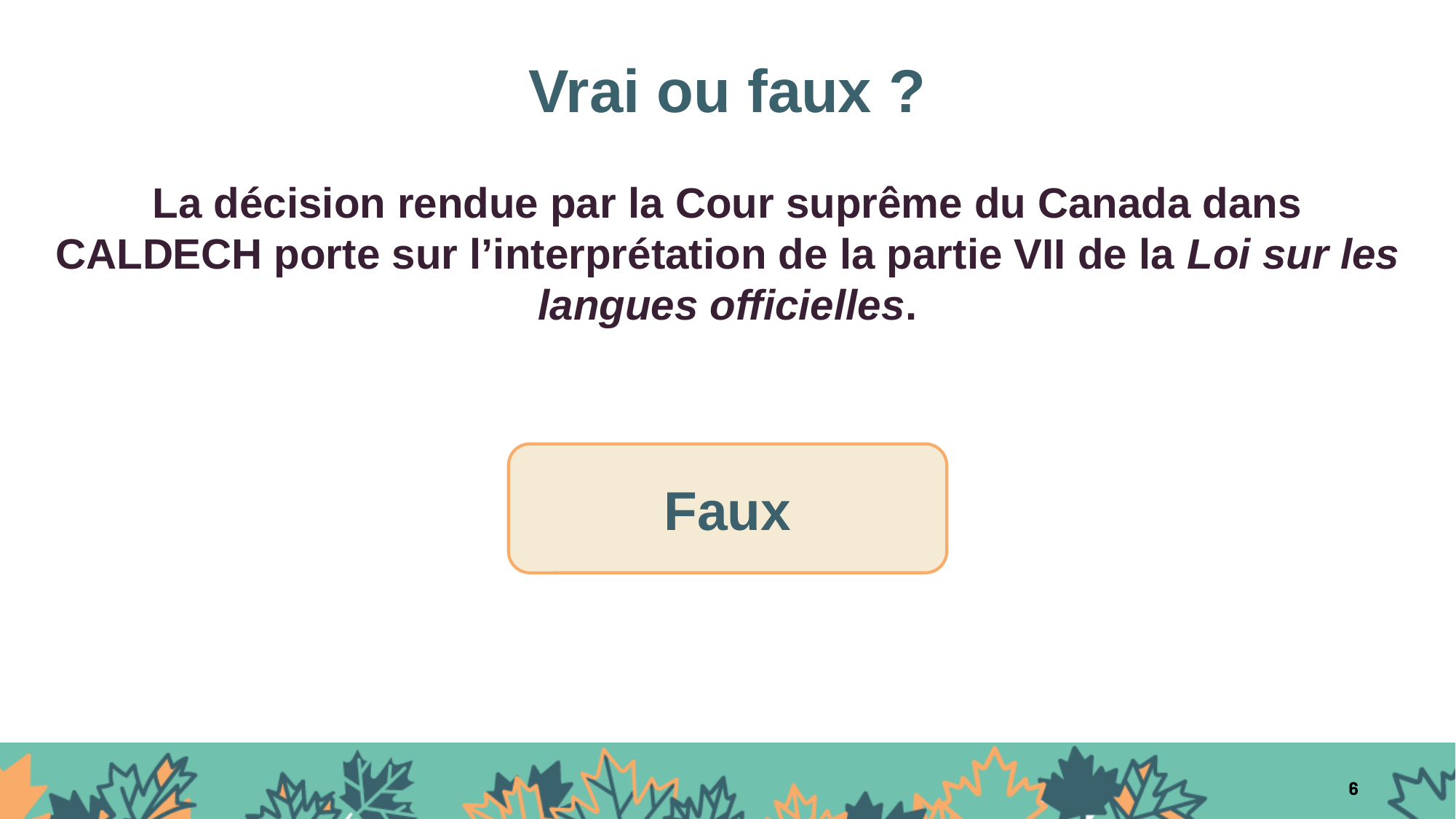

# Vrai ou faux ? La décision rendue par la Cour suprême du Canada dans CALDECH porte sur l’interprétation de la partie VII de la Loi sur les langues officielles.
Faux
6